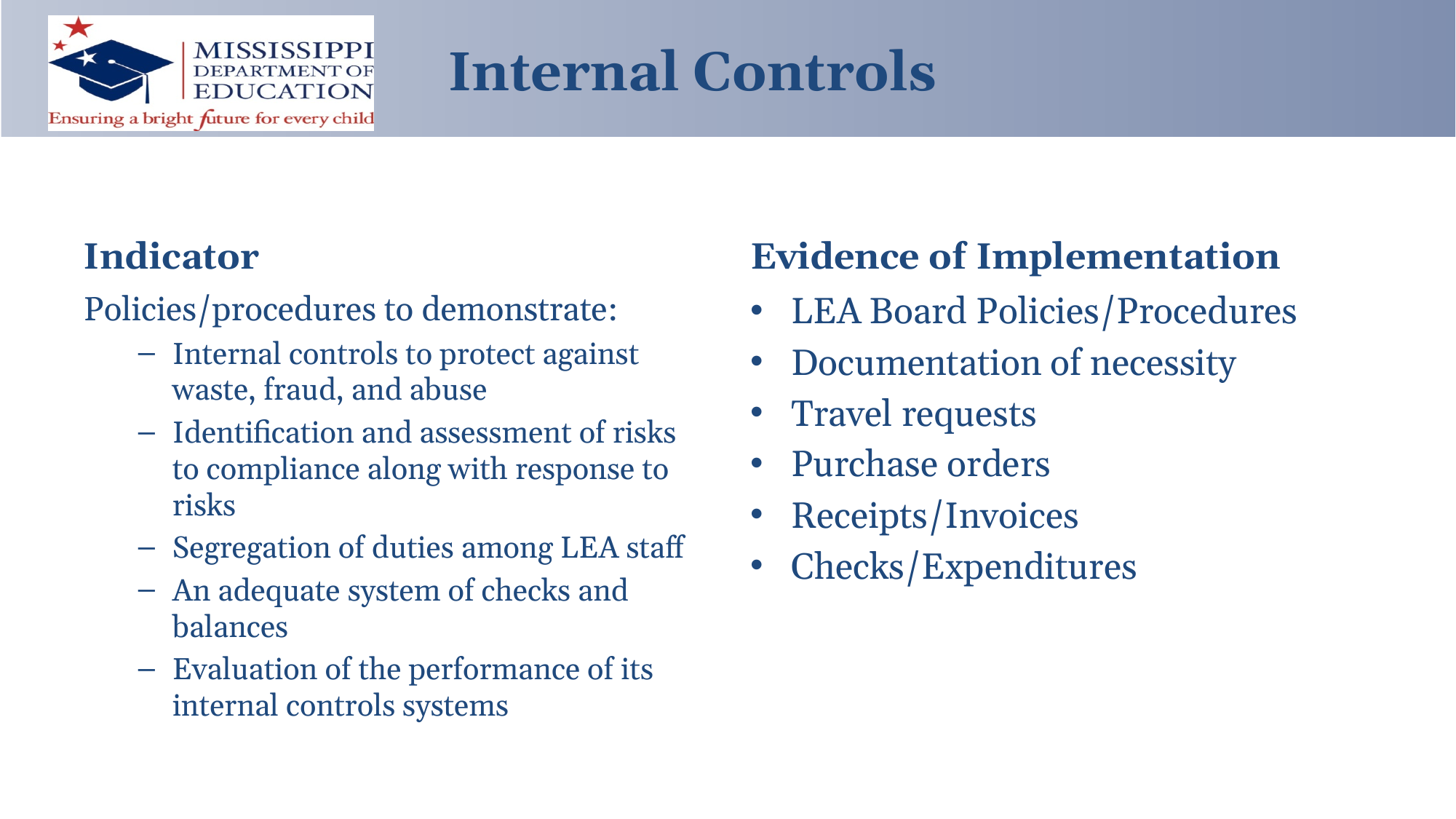

# Internal Controls
Indicator
Evidence of Implementation
Policies/procedures to demonstrate:
Internal controls to protect against waste, fraud, and abuse
Identification and assessment of risks to compliance along with response to risks
Segregation of duties among LEA staff
An adequate system of checks and balances
Evaluation of the performance of its internal controls systems
LEA Board Policies/Procedures
Documentation of necessity
Travel requests
Purchase orders
Receipts/Invoices
Checks/Expenditures